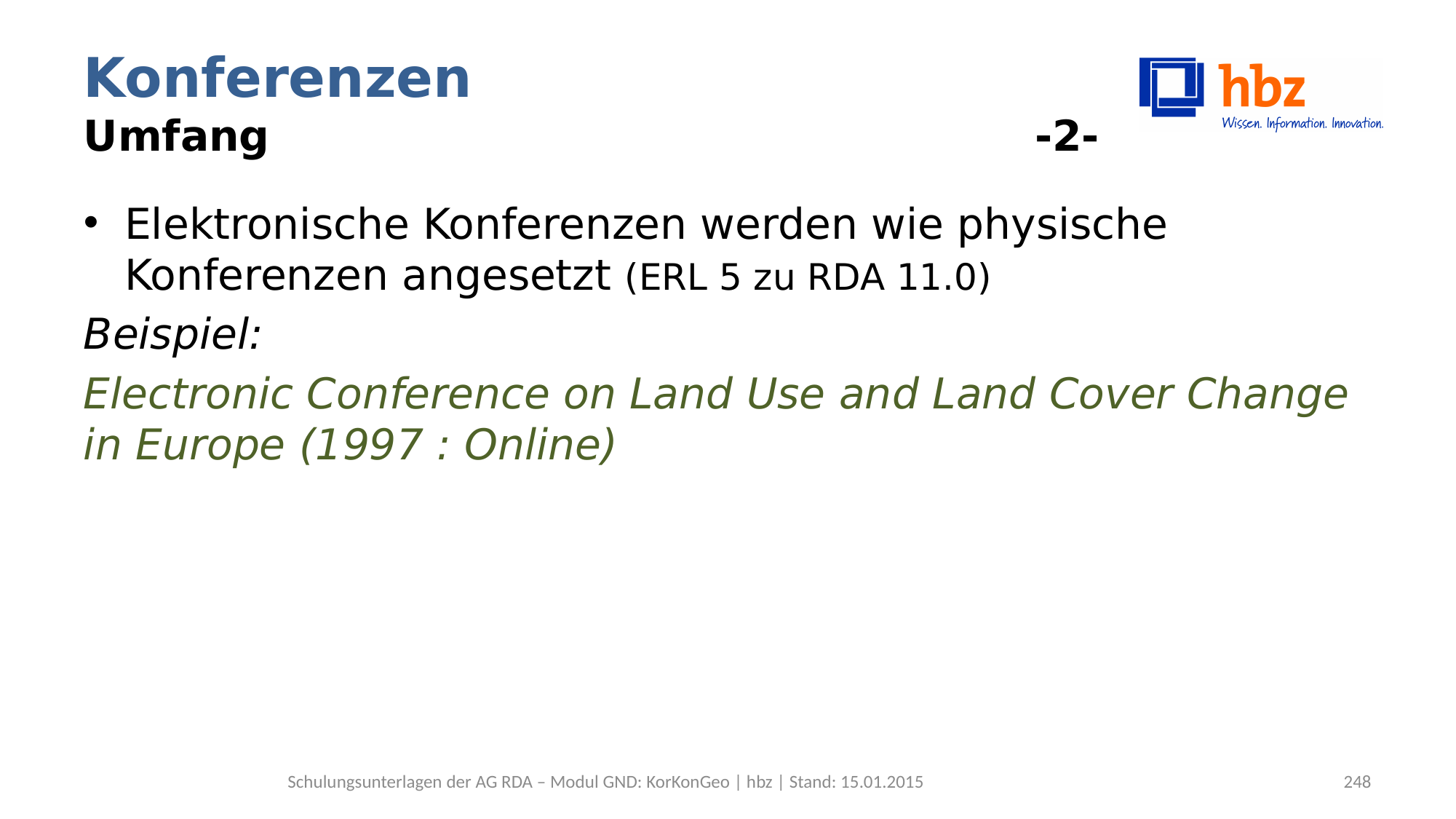

# Konferenzen Umfang                                                    -2-
Elektronische Konferenzen werden wie physische Konferenzen angesetzt (ERL 5 zu RDA 11.0)
Beispiel:
Electronic Conference on Land Use and Land Cover Change in Europe (1997 : Online)
Schulungsunterlagen der AG RDA – Modul GND: KorKonGeo | hbz | Stand: 15.01.2015
248